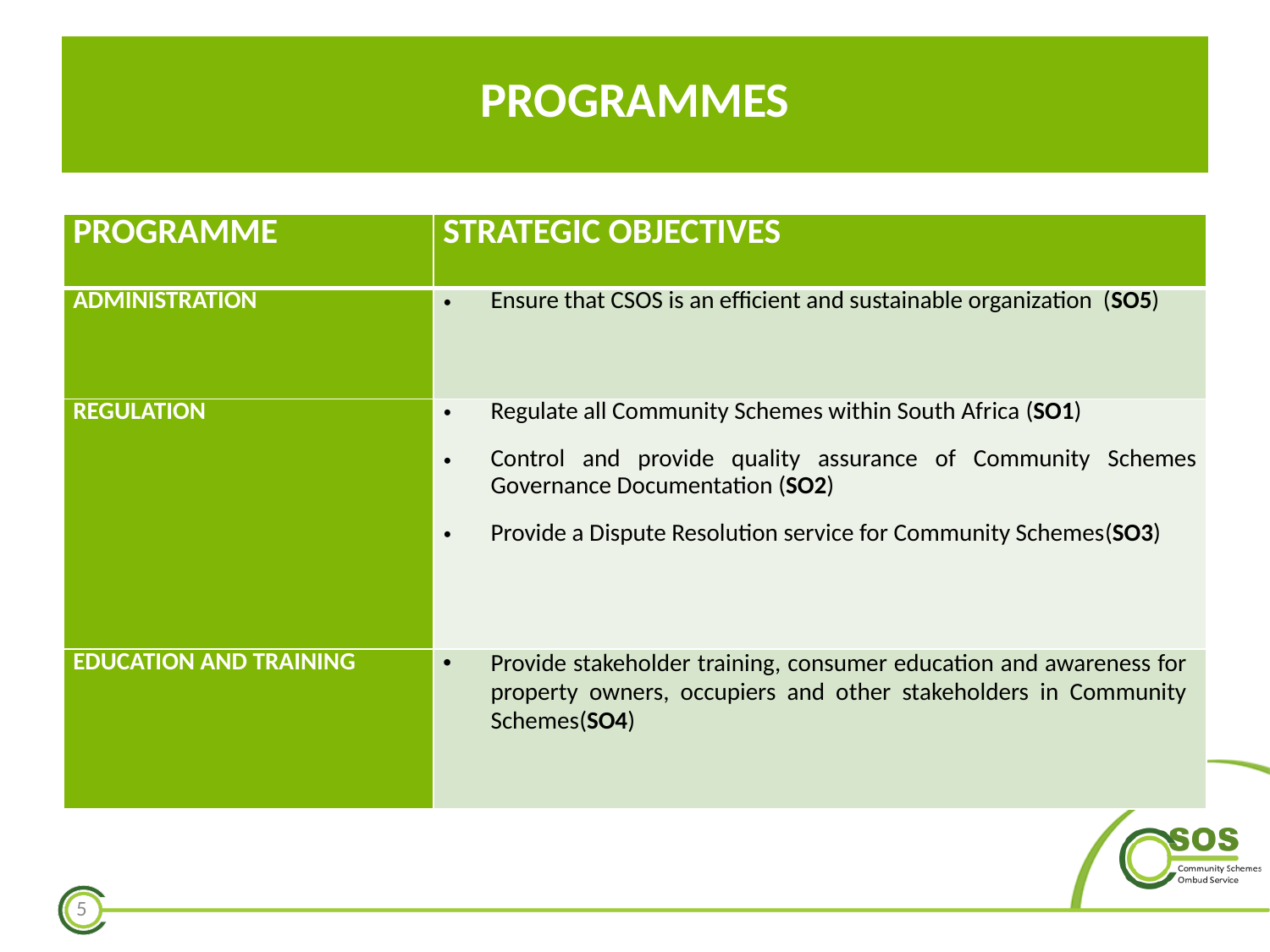

PROGRAMMES
| PROGRAMME | STRATEGIC OBJECTIVES |
| --- | --- |
| ADMINISTRATION | Ensure that CSOS is an efficient and sustainable organization (SO5) |
| REGULATION | Regulate all Community Schemes within South Africa (SO1) Control and provide quality assurance of Community Schemes Governance Documentation (SO2) Provide a Dispute Resolution service for Community Schemes(SO3) |
| EDUCATION AND TRAINING | Provide stakeholder training, consumer education and awareness for property owners, occupiers and other stakeholders in Community Schemes(SO4) |
5